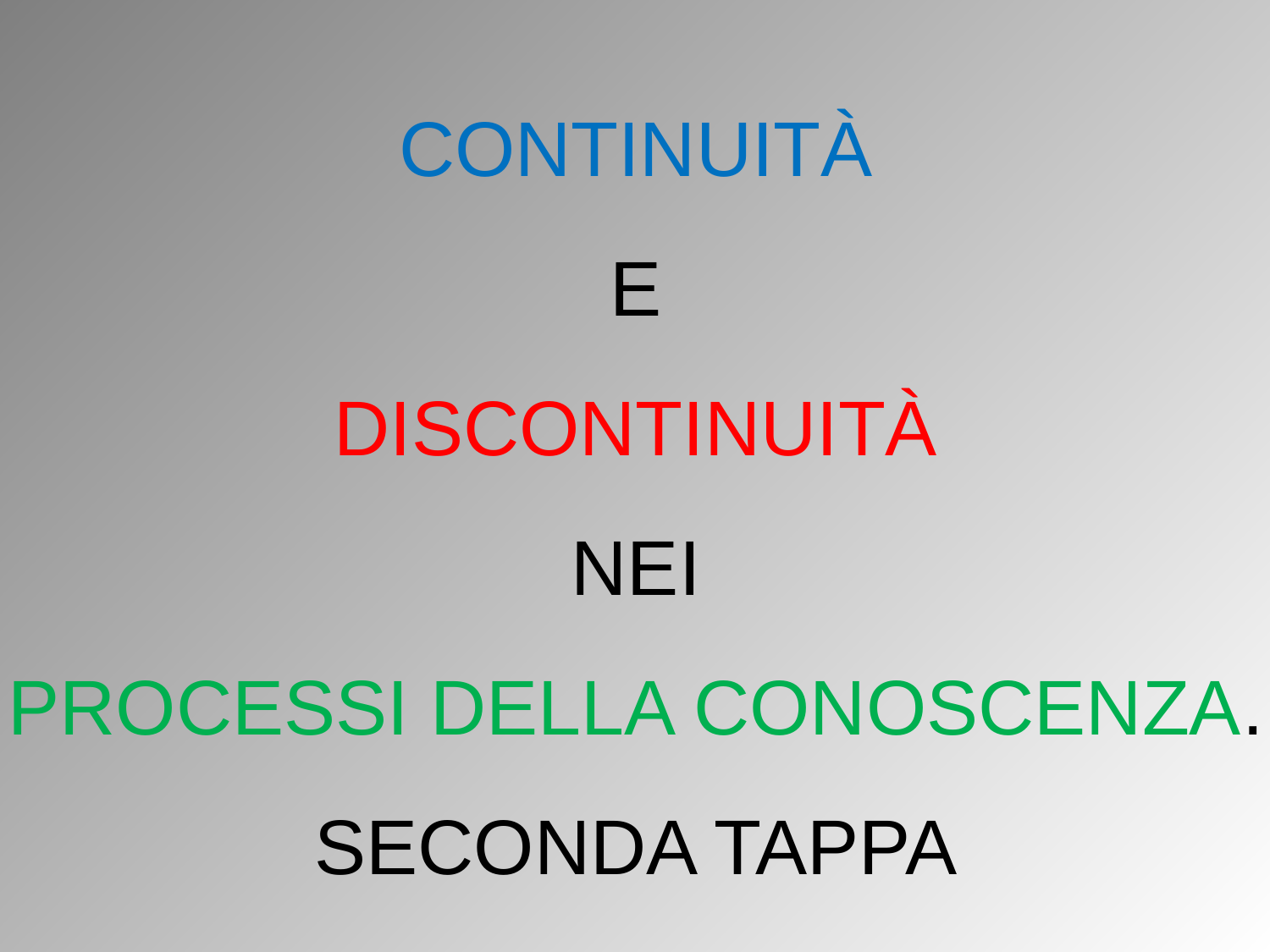

CONTINUITÀ
E
DISCONTINUITÀ
NEI
PROCESSI DELLA CONOSCENZA.
SECONDA TAPPA